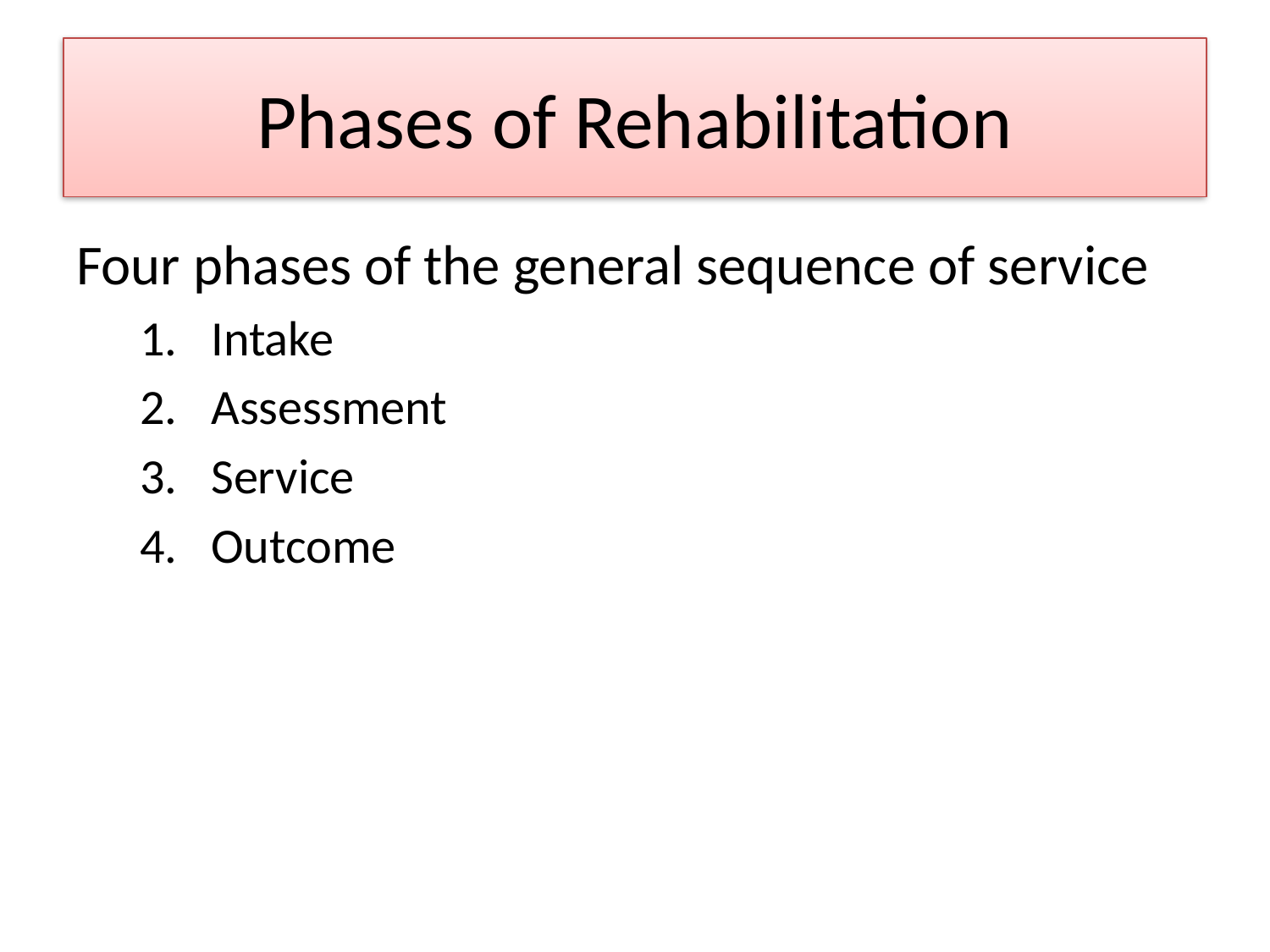

# Phases of Rehabilitation
Four phases of the general sequence of service
Intake
Assessment
Service
Outcome